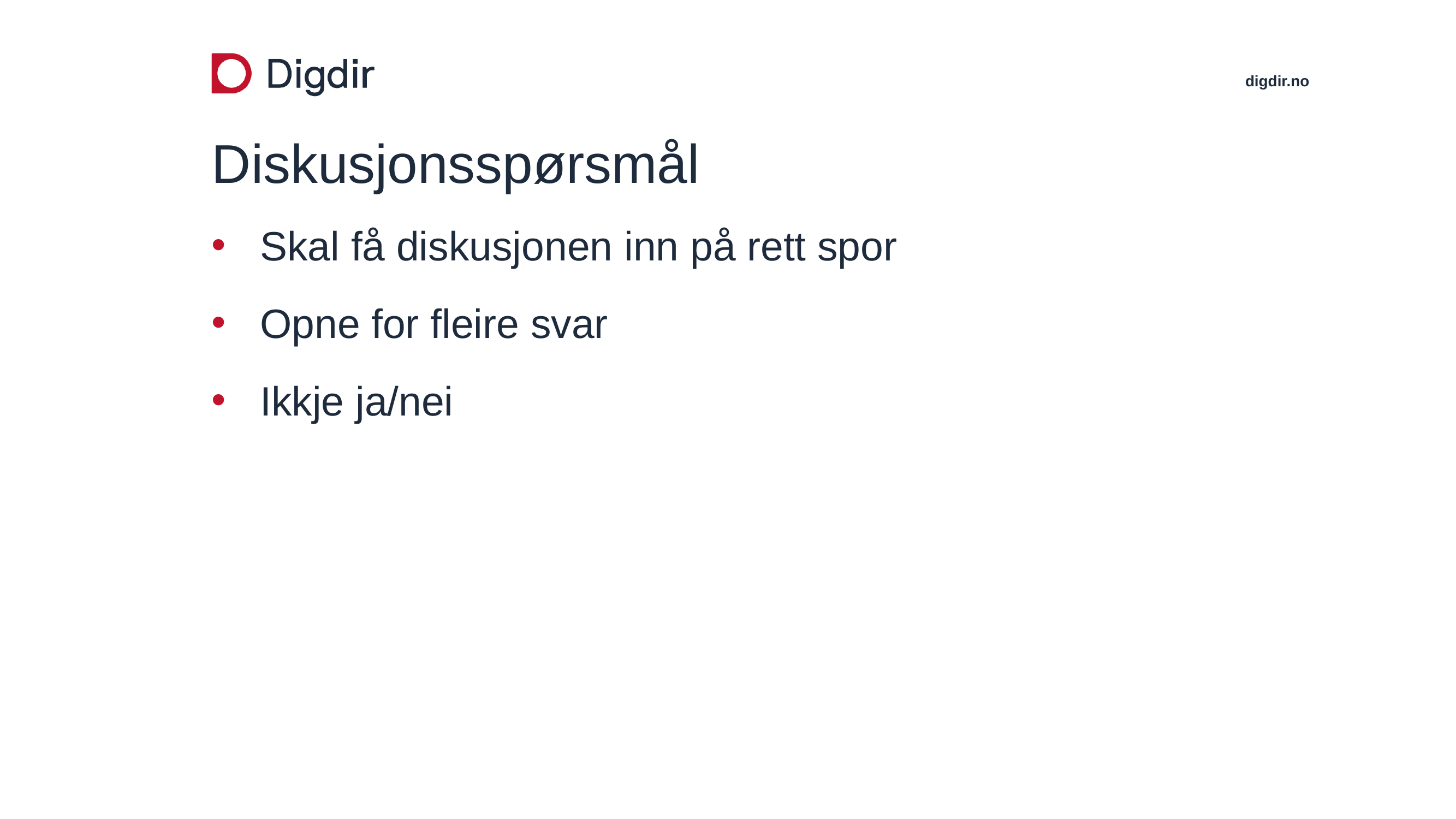

# Diskusjonsspørsmål
Skal få diskusjonen inn på rett spor
Opne for fleire svar
Ikkje ja/nei